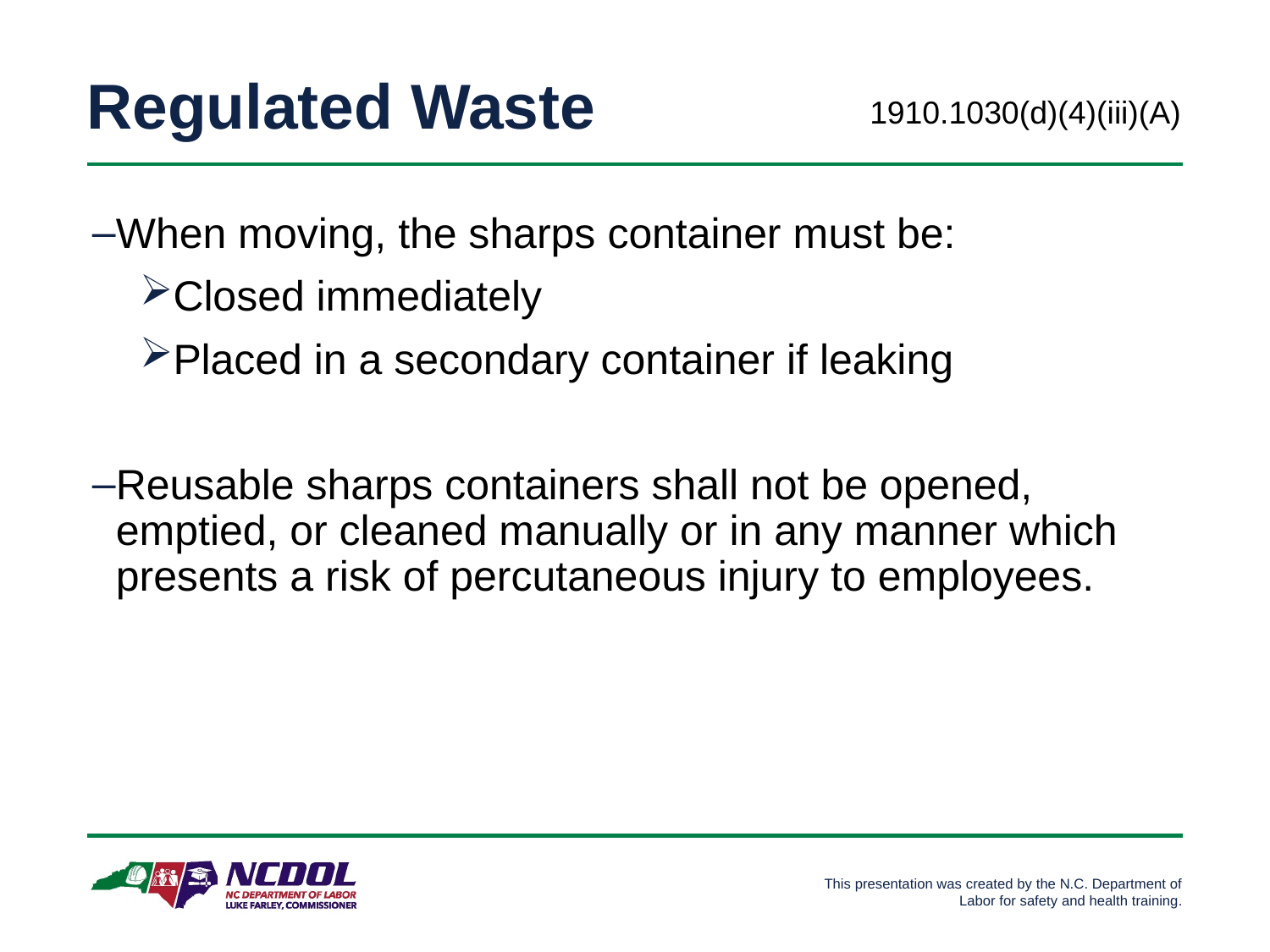

Regulated Waste
1910.1030(d)(4)(iii)(A)

When moving, the sharps container must be:
Closed immediately
Placed in a secondary container if leaking

Reusable sharps containers shall not be opened, emptied, or cleaned manually or in any manner which presents a risk of percutaneous injury to employees.